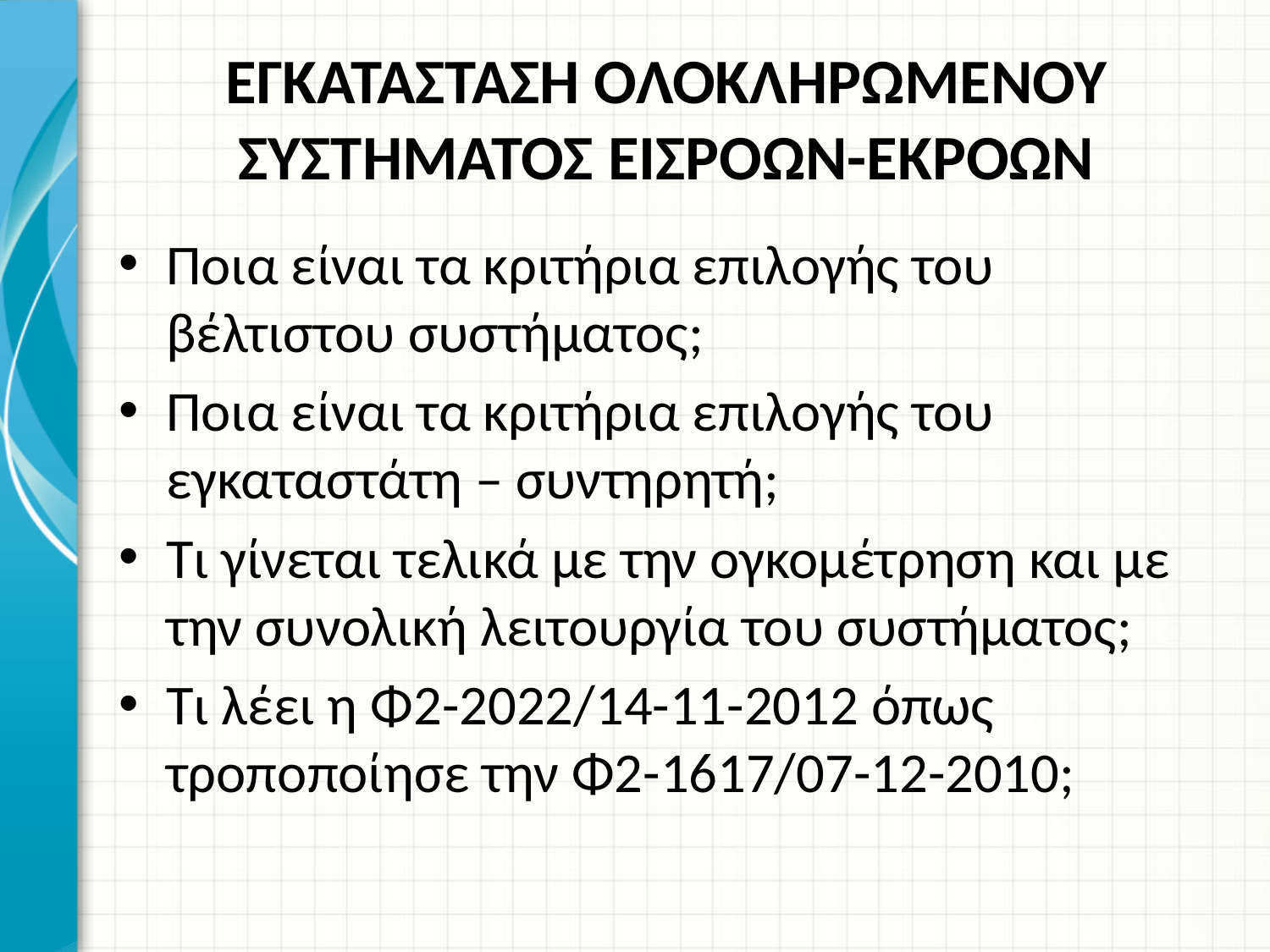

# ΕΓΚΑΤΑΣΤΑΣΗ ΟΛΟΚΛΗΡΩΜΕΝΟΥ ΣΥΣΤΗΜΑΤΟΣ ΕΙΣΡΟΩΝ-ΕΚΡΟΩΝ
Ποια είναι τα κριτήρια επιλογής του βέλτιστου συστήματος;
Ποια είναι τα κριτήρια επιλογής του εγκαταστάτη – συντηρητή;
Τι γίνεται τελικά με την ογκομέτρηση και με την συνολική λειτουργία του συστήματος;
Τι λέει η Φ2-2022/14-11-2012 όπως τροποποίησε την Φ2-1617/07-12-2010;